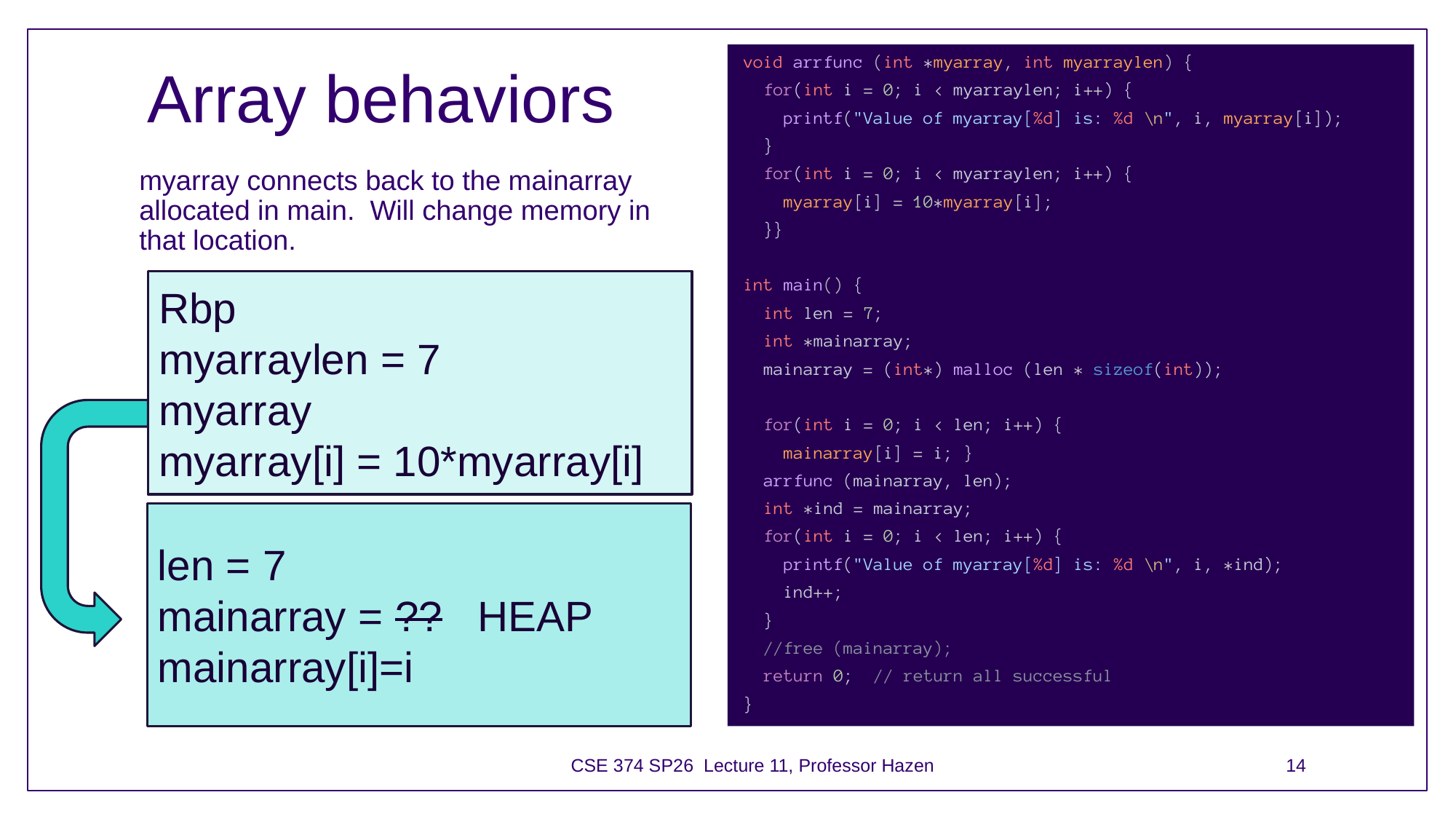

void arrfunc (int *myarray, int myarraylen) {
  for(int i = 0; i < myarraylen; i++) {
    printf("Value of myarray[%d] is: %d \n", i, myarray[i]);
  }
  for(int i = 0; i < myarraylen; i++) {
    myarray[i] = 10*myarray[i];
  }}

int main() {
  int len = 7;
  int *mainarray;
  mainarray = (int*) malloc (len * sizeof(int));

  for(int i = 0; i < len; i++) {
    mainarray[i] = i; }
  arrfunc (mainarray, len);
  int *ind = mainarray;
  for(int i = 0; i < len; i++) {
    printf("Value of myarray[%d] is: %d \n", i, *ind);
    ind++;
  }
  //free (mainarray);
  return 0;  // return all successful
}
# Array behaviors
myarray connects back to the mainarray allocated in main.  Will change memory in that location.
Rbp
myarraylen = 7
myarray
myarray[i] = 10*myarray[i]

len = 7
mainarray = ??   HEAP
mainarray[i]=i
CSE 374 SP26  Lecture 11, Professor Hazen
14